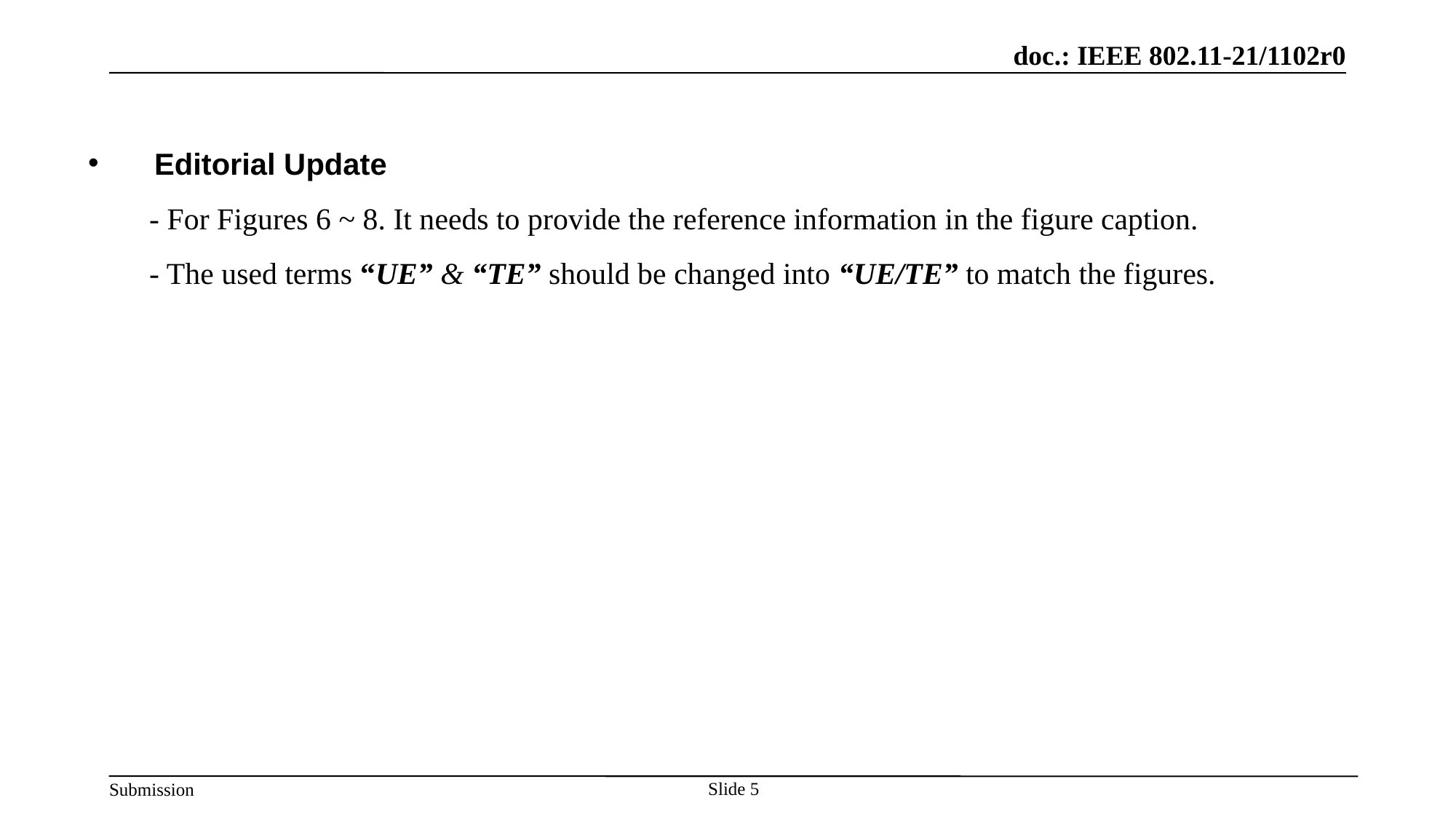

Editorial Update
        - For Figures 6 ~ 8. It needs to provide the reference information in the figure caption.
        - The used terms “UE” & “TE” should be changed into “UE/TE” to match the figures.

Slide 5